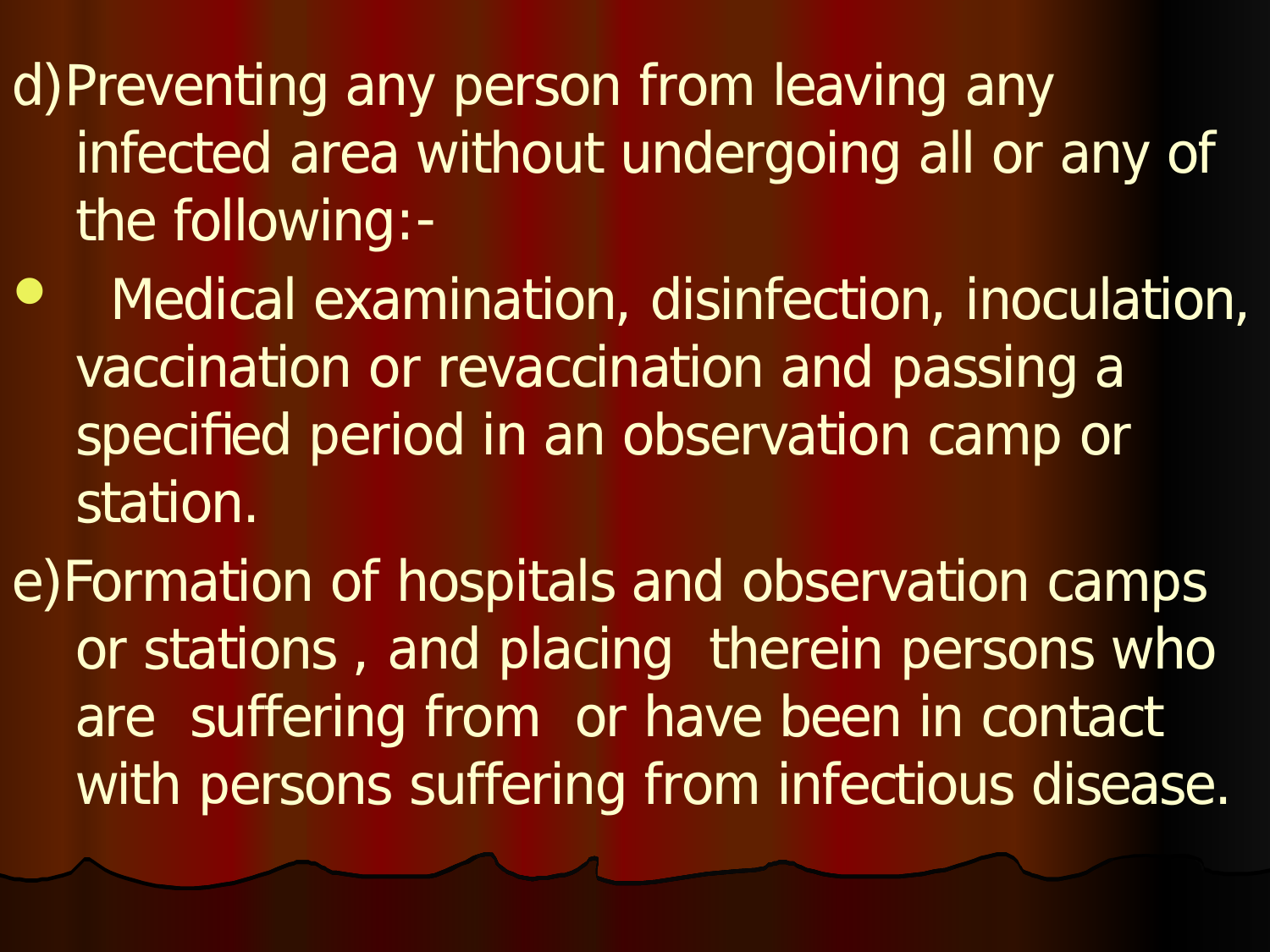

d)Preventing any person from leaving any infected area without undergoing all or any of the following:-
  Medical examination, disinfection, inoculation, vaccination or revaccination and passing a specified period in an observation camp or station.
e)Formation of hospitals and observation camps or stations , and placing  therein persons who are  suffering from  or have been in contact with persons suffering from infectious disease.